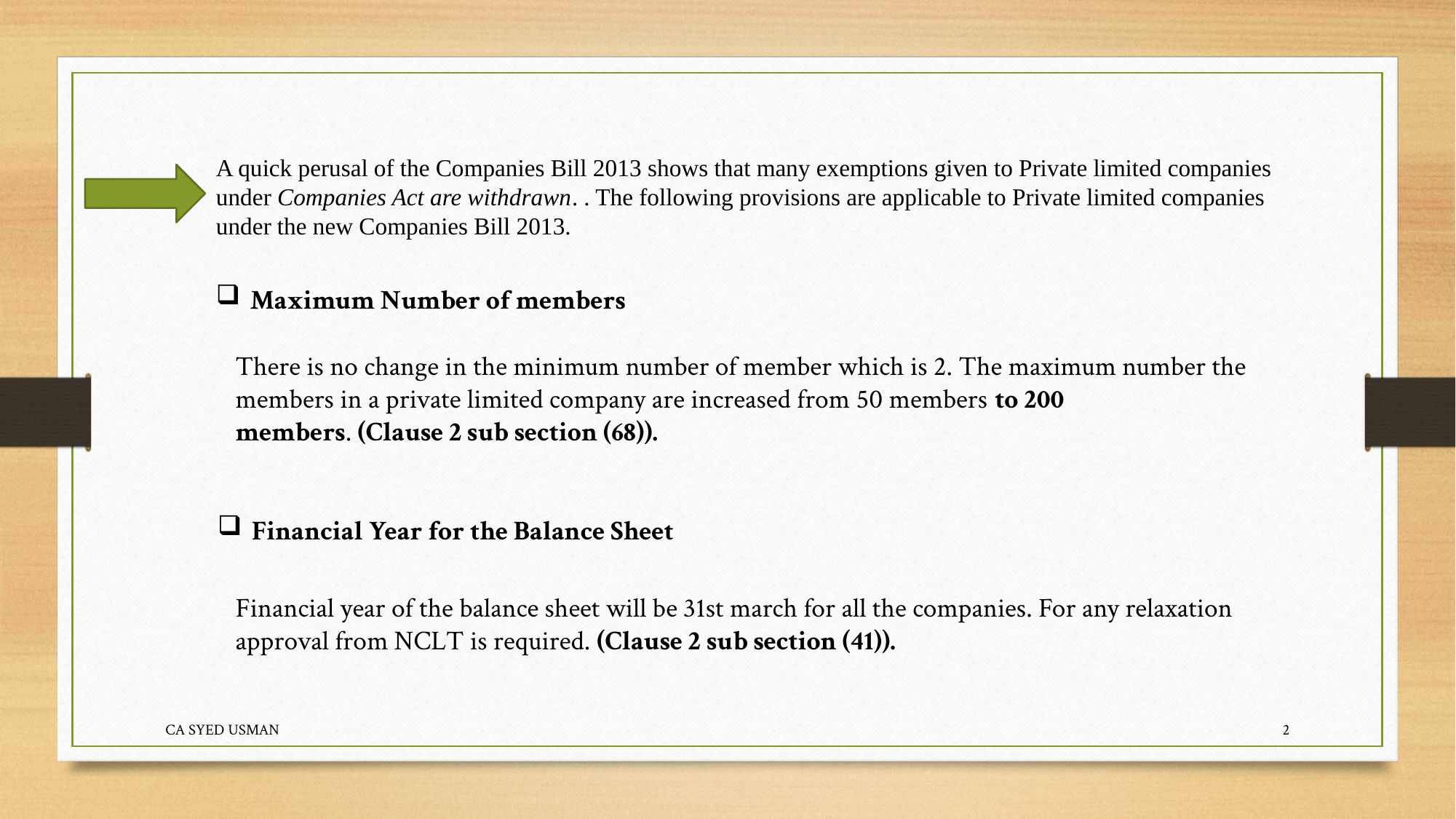

A quick perusal of the Companies Bill 2013 shows that many exemptions given to Private limited companies under Companies Act are withdrawn. . The following provisions are applicable to Private limited companies under the new Companies Bill 2013.

Maximum Number of members
There is no change in the minimum number of member which is 2. The maximum number the members in a private limited company are increased from 50 members to 200 members. (Clause 2 sub section (68)).

Financial Year for the Balance Sheet

Financial year of the balance sheet will be 31st march for all the companies. For any relaxation approval from NCLT is required. (Clause 2 sub section (41)).

CA SYED USMAN
2